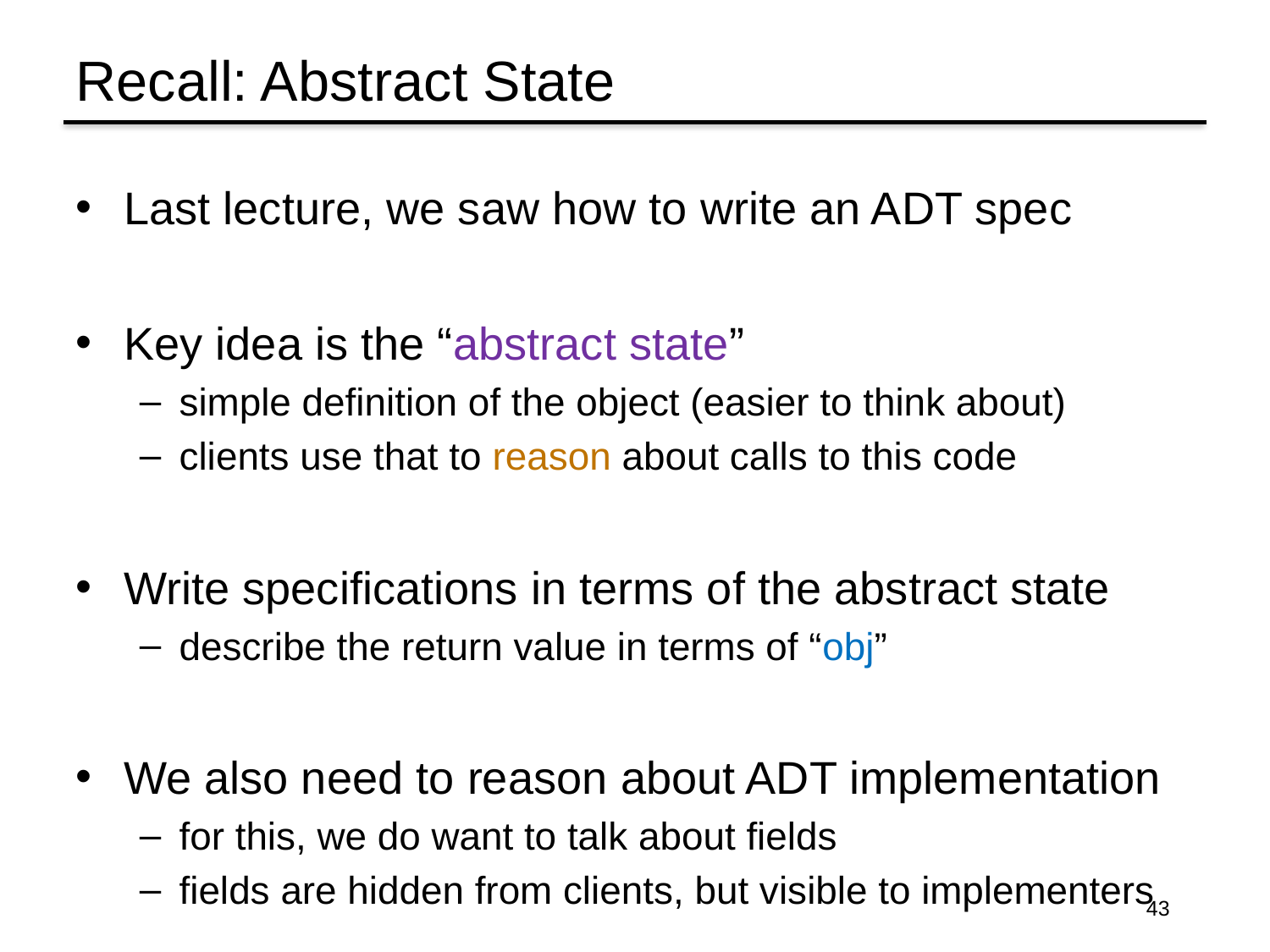

# Recall: Abstract State
Last lecture, we saw how to write an ADT spec

Key idea is the “abstract state”
simple definition of the object (easier to think about)
clients use that to reason about calls to this code

Write specifications in terms of the abstract state
describe the return value in terms of “obj”

We also need to reason about ADT implementation
for this, we do want to talk about fields
fields are hidden from clients, but visible to implementers
43